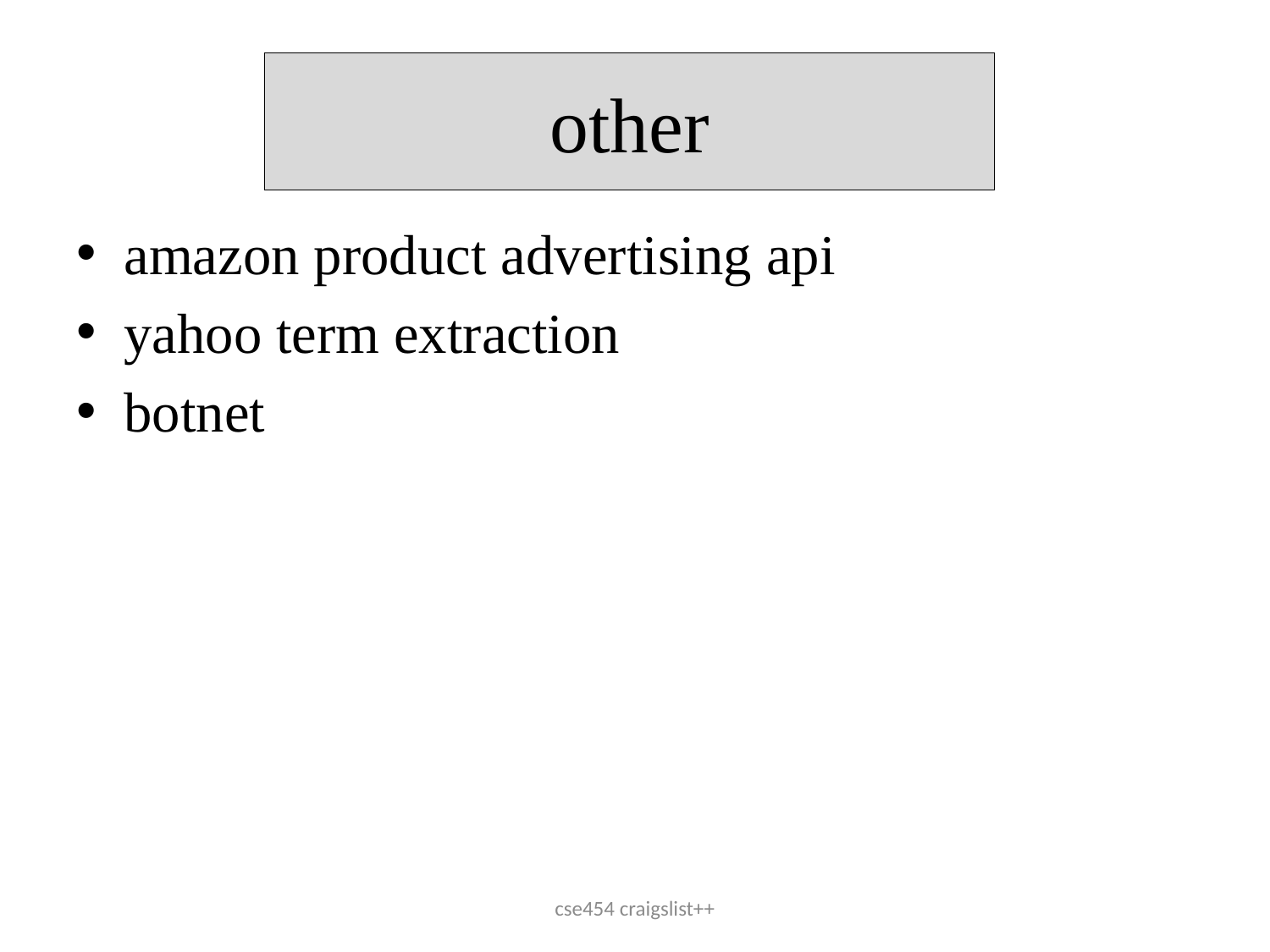

other
amazon product advertising api
yahoo term extraction
botnet

cse454 craigslist++